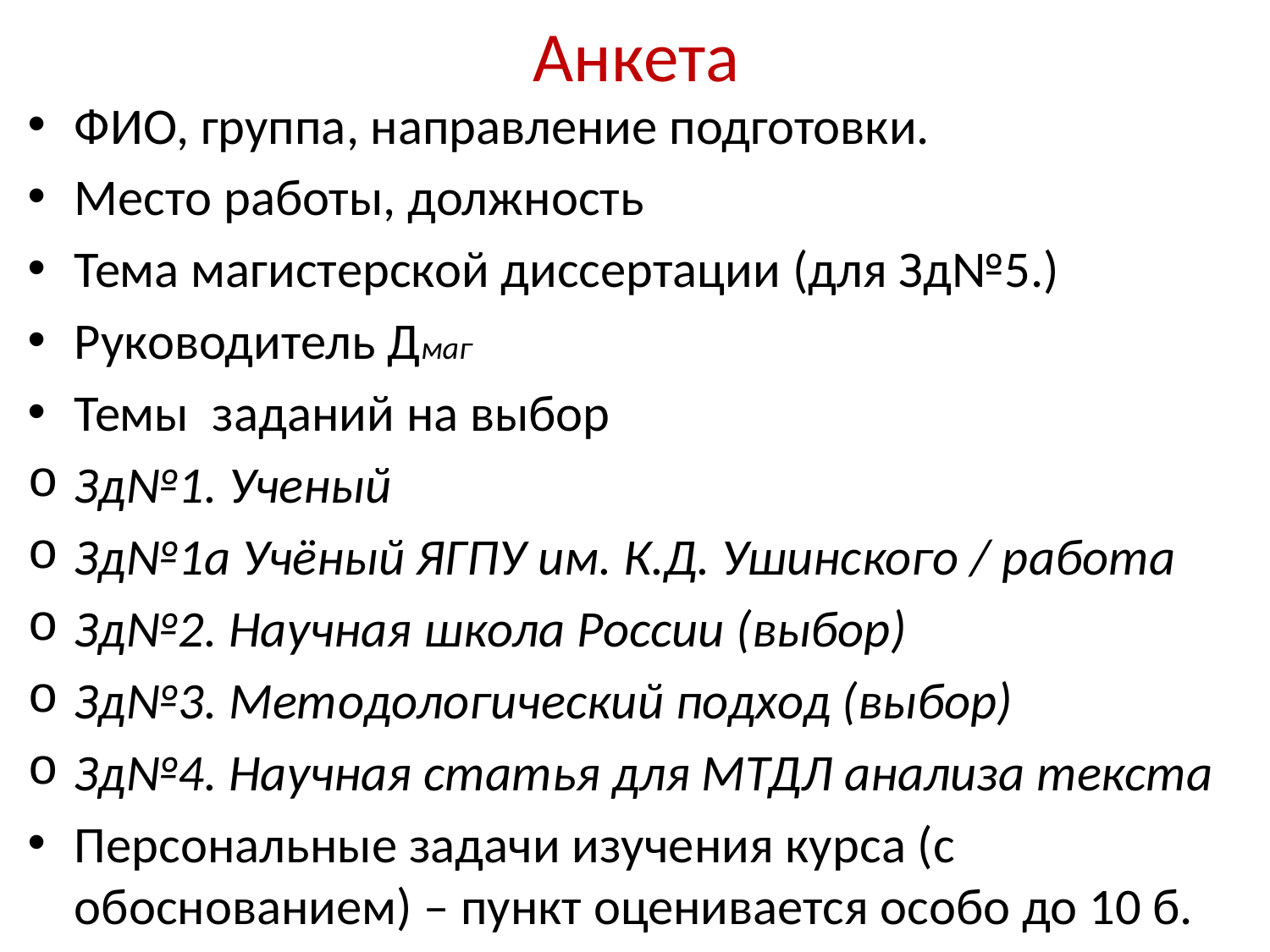

# Анкета
ФИО, группа, направление подготовки.
Место работы, должность
Тема магистерской диссертации (для Зд№5.)
Руководитель Дмаг
Темы  заданий на выбор
Зд№1. Ученый
Зд№1а Учёный ЯГПУ им. К.Д. Ушинского / работа
Зд№2. Научная школа России (выбор)
Зд№3. Методологический подход (выбор)
Зд№4. Научная статья для МТДЛ анализа текста
Персональные задачи изучения курса (с обоснованием) – пункт оценивается особо до 10 б.